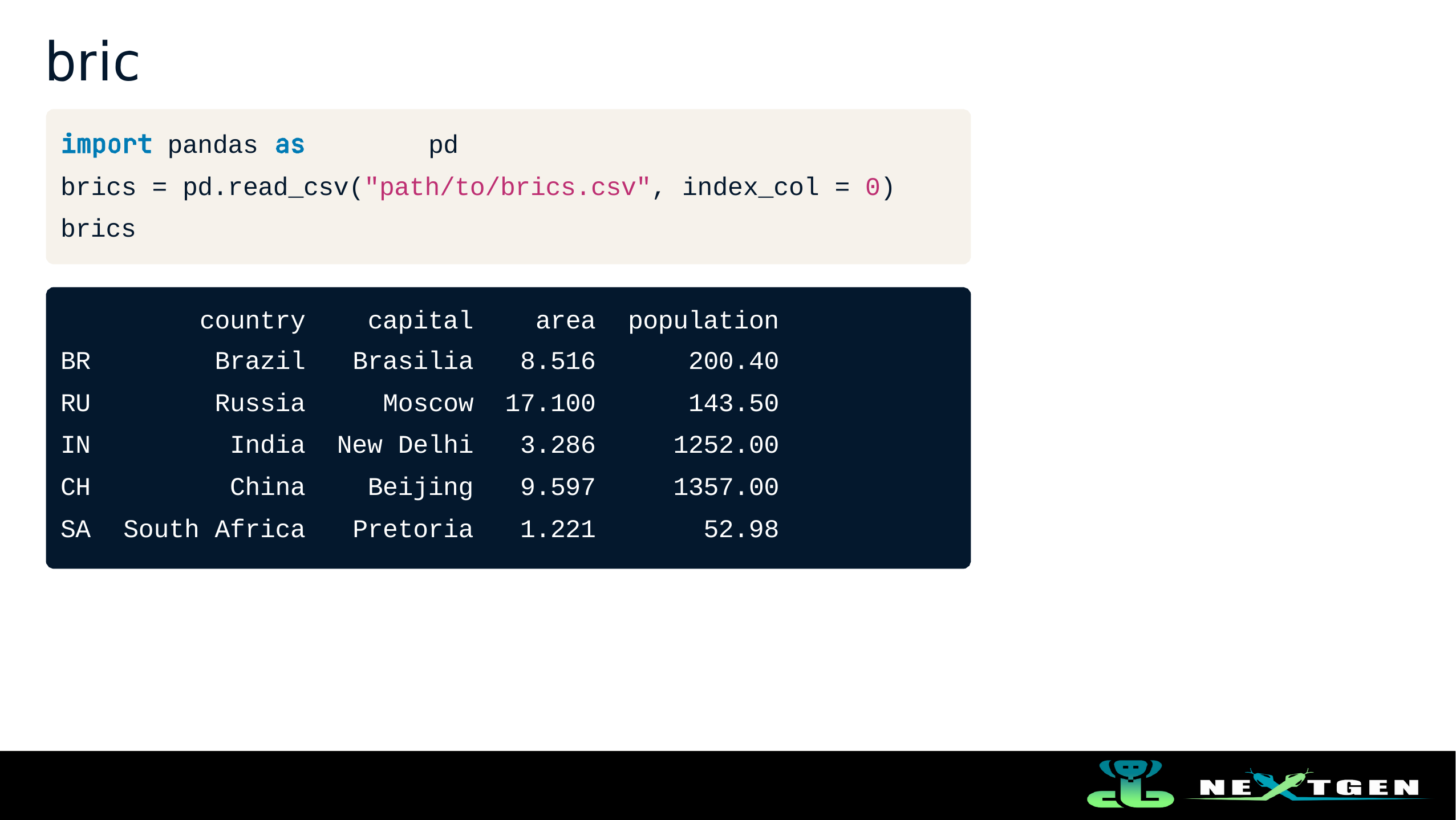

# brics

pandas	pd
brics = pd.read_csv("path/to/brics.csv", index_col = 0) brics

|  | country | capital | area | population |
| --- | --- | --- | --- | --- |
| BR | Brazil | Brasilia | 8.516 | 200.40 |
| RU | Russia | Moscow | 17.100 | 143.50 |
| IN | India | New Delhi | 3.286 | 1252.00 |
| CH | China | Beijing | 9.597 | 1357.00 |
| SA | South Africa | Pretoria | 1.221 | 52.98 |